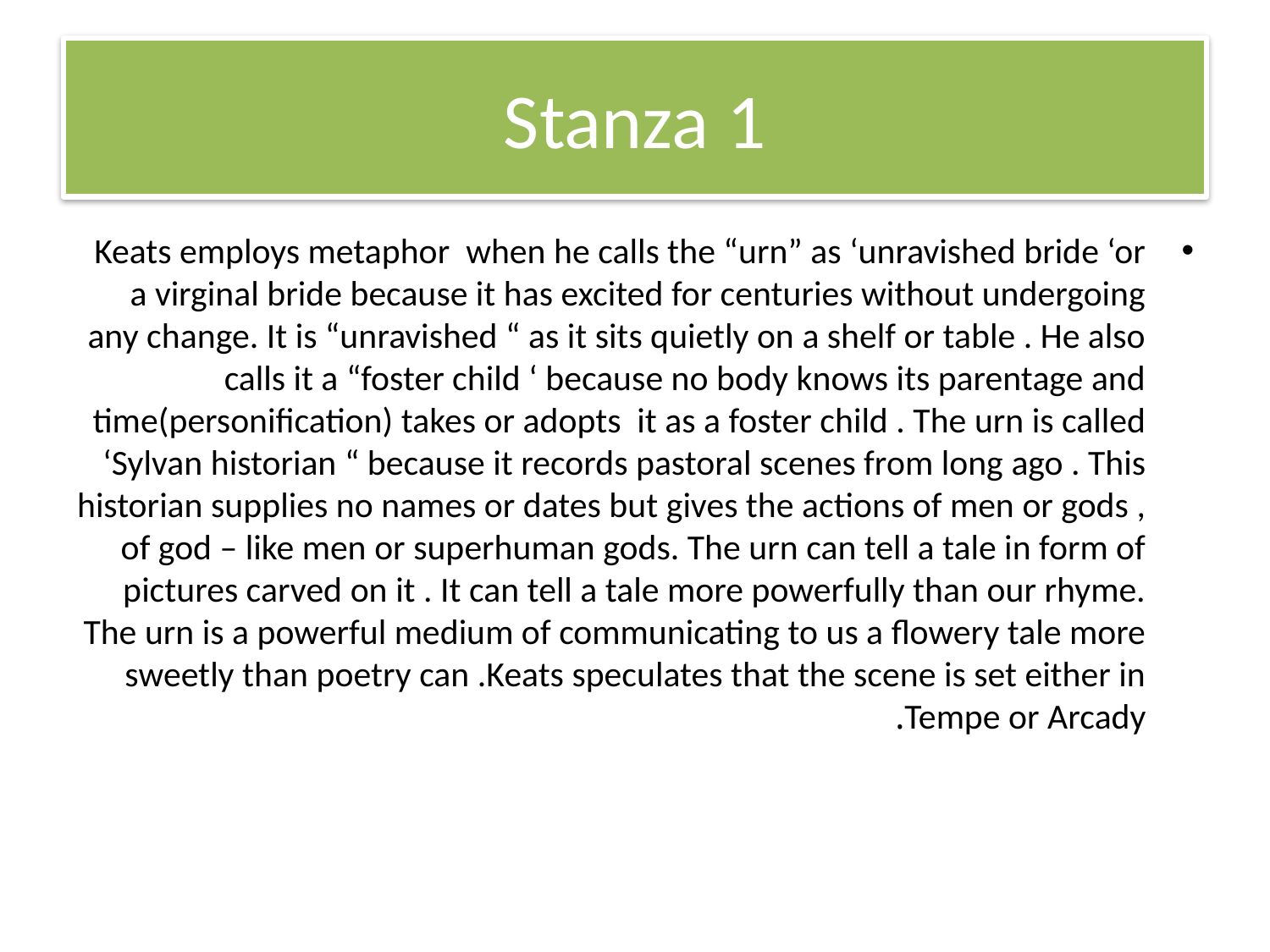

# Stanza 1
Keats employs metaphor  when he calls the “urn” as ‘unravished bride ‘or a virginal bride because it has excited for centuries without undergoing any change. It is “unravished “ as it sits quietly on a shelf or table . He also calls it a “foster child ‘ because no body knows its parentage and time(personification) takes or adopts  it as a foster child . The urn is called ‘Sylvan historian “ because it records pastoral scenes from long ago . This historian supplies no names or dates but gives the actions of men or gods , of god – like men or superhuman gods. The urn can tell a tale in form of pictures carved on it . It can tell a tale more powerfully than our rhyme. The urn is a powerful medium of communicating to us a flowery tale more sweetly than poetry can .Keats speculates that the scene is set either in Tempe or Arcady.